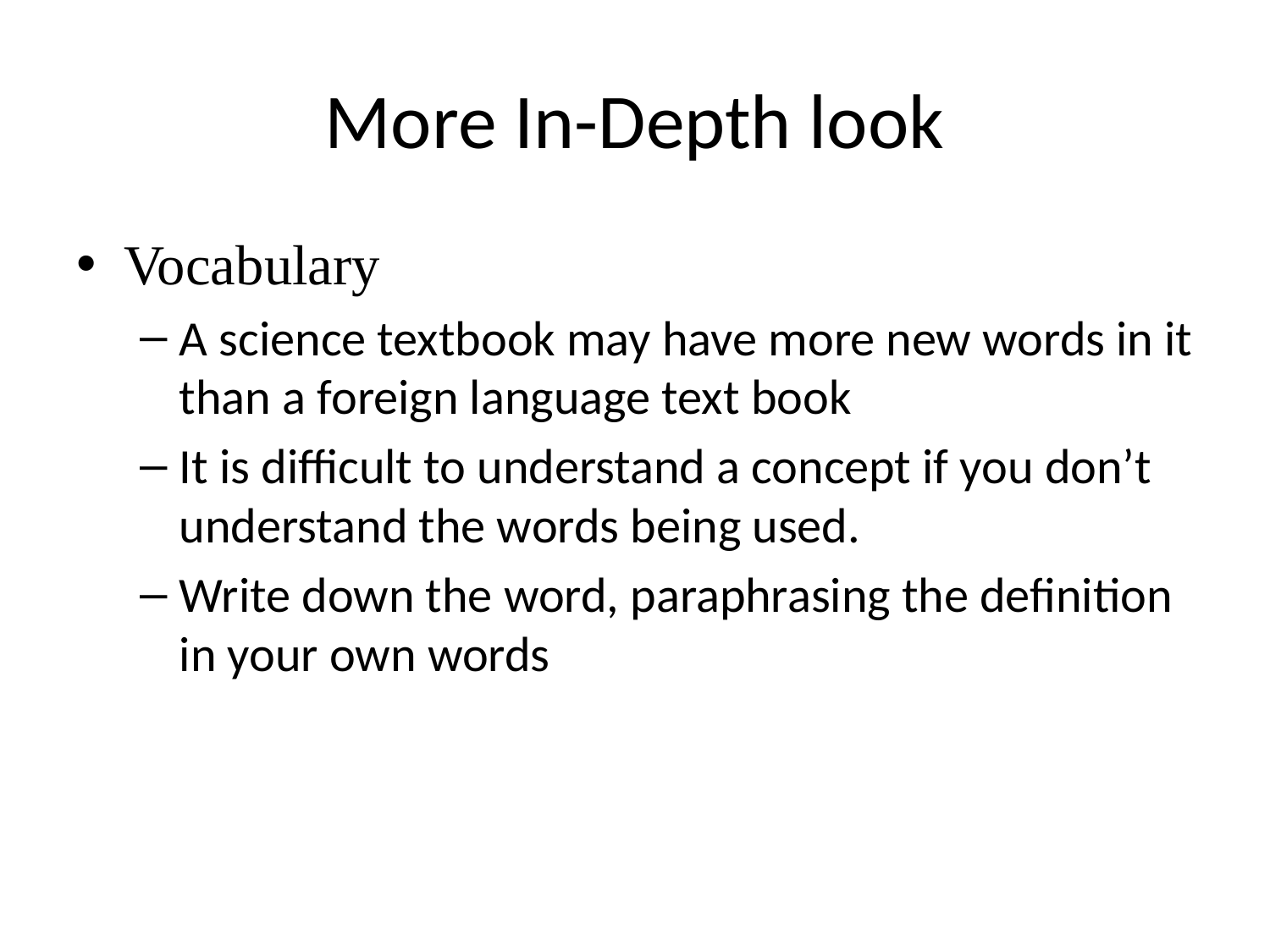

# More In-Depth look
Vocabulary
A science textbook may have more new words in it than a foreign language text book
It is difficult to understand a concept if you don’t understand the words being used.
Write down the word, paraphrasing the definition in your own words